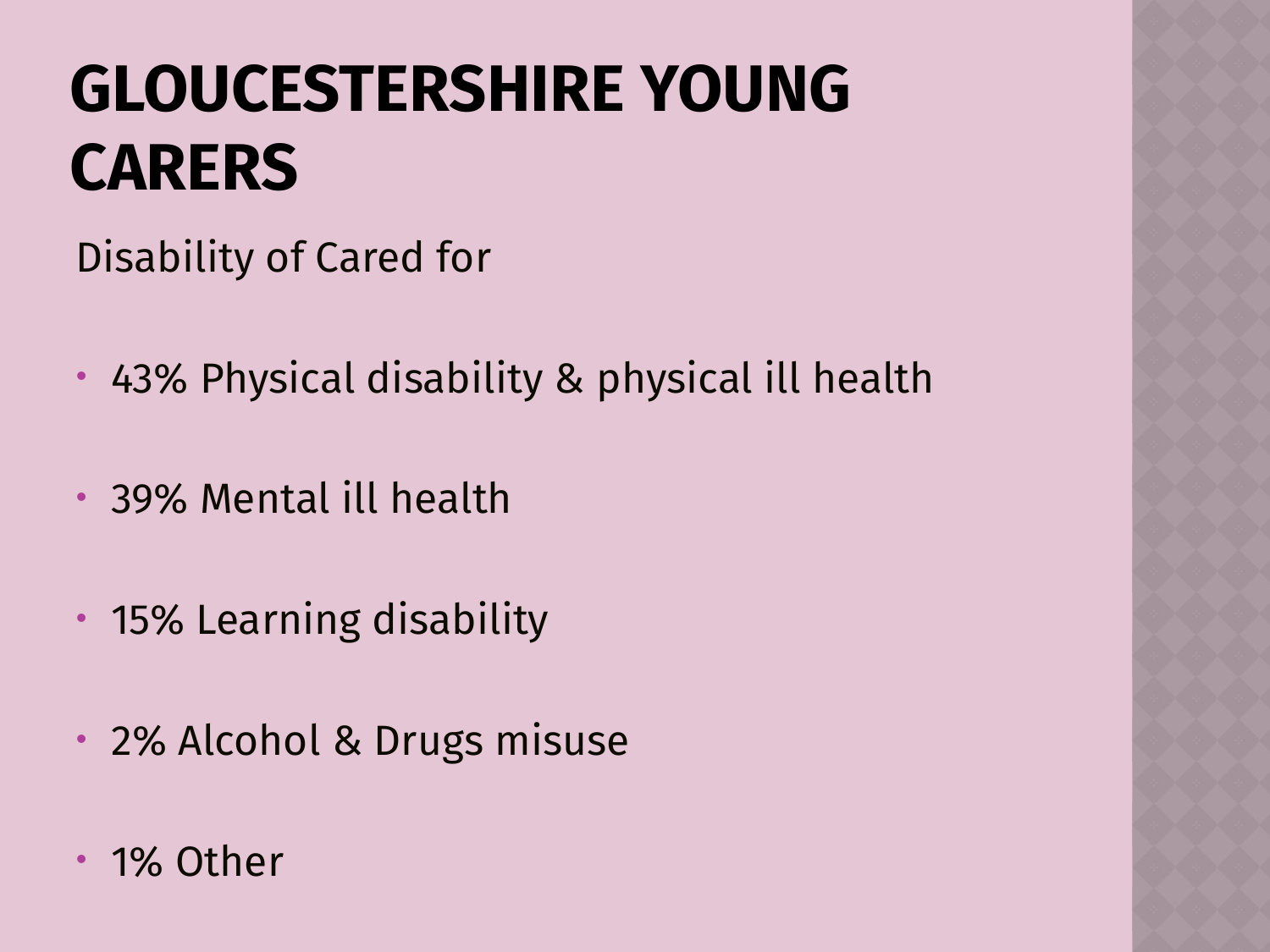

# Gloucestershire Young Carers
Disability of Cared for

43% Physical disability & physical ill health

39% Mental ill health

15% Learning disability

2% Alcohol & Drugs misuse

1% Other